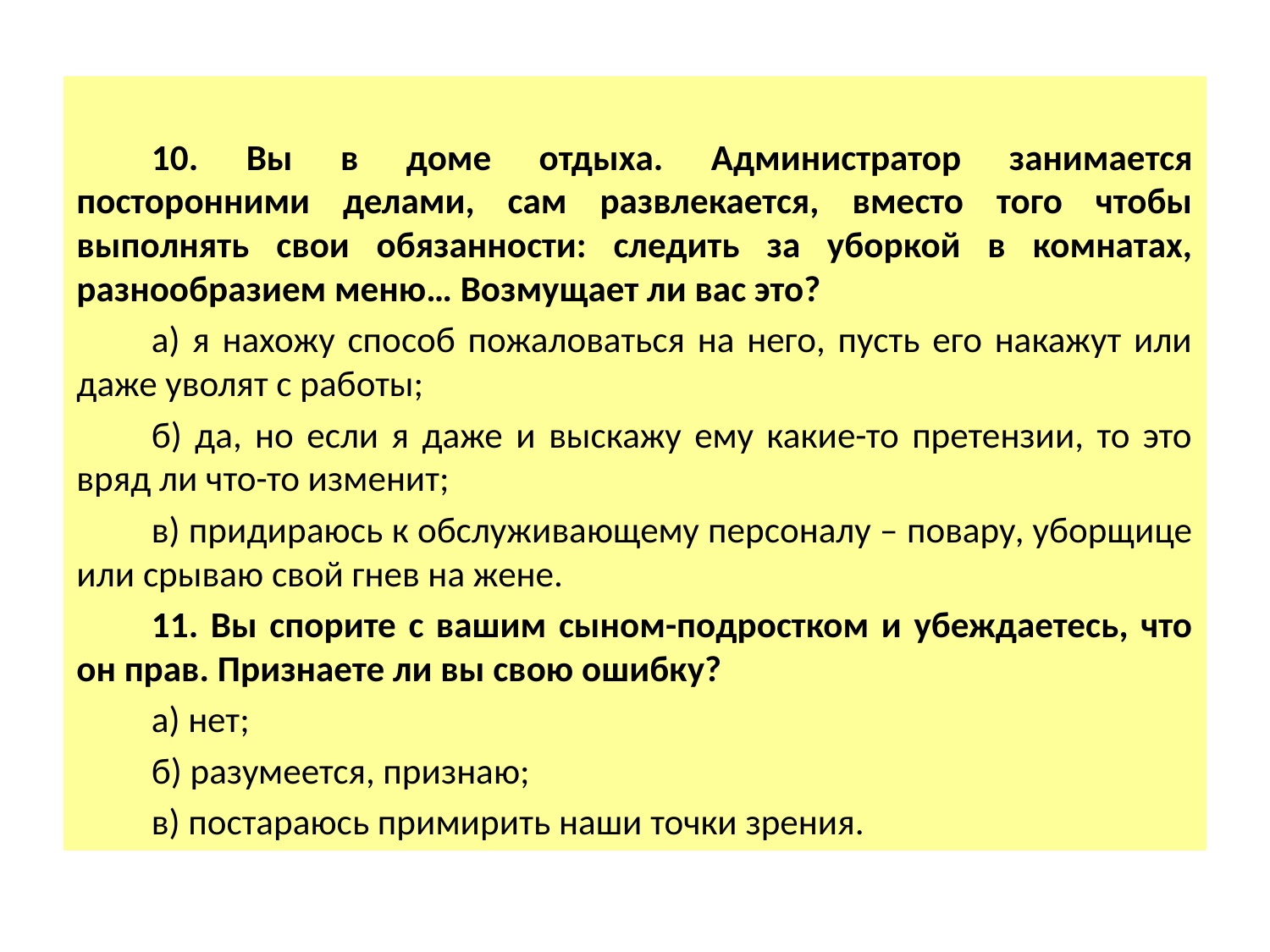

10. Вы в доме отдыха. Администратор занимается посторонними делами, сам развлекается, вместо того чтобы выполнять свои обязанности: следить за уборкой в комнатах, разнообразием меню… Возмущает ли вас это?
а) я нахожу способ пожаловаться на него, пусть его накажут или даже уволят с работы;
б) да, но если я даже и выскажу ему какие-то претензии, то это вряд ли что-то изменит;
в) придираюсь к обслуживающему персоналу – повару, уборщице или срываю свой гнев на жене.
11. Вы спорите с вашим сыном-подростком и убеждаетесь, что он прав. Признаете ли вы свою ошибку?
а) нет;
б) разумеется, признаю;
в) постараюсь примирить наши точки зрения.